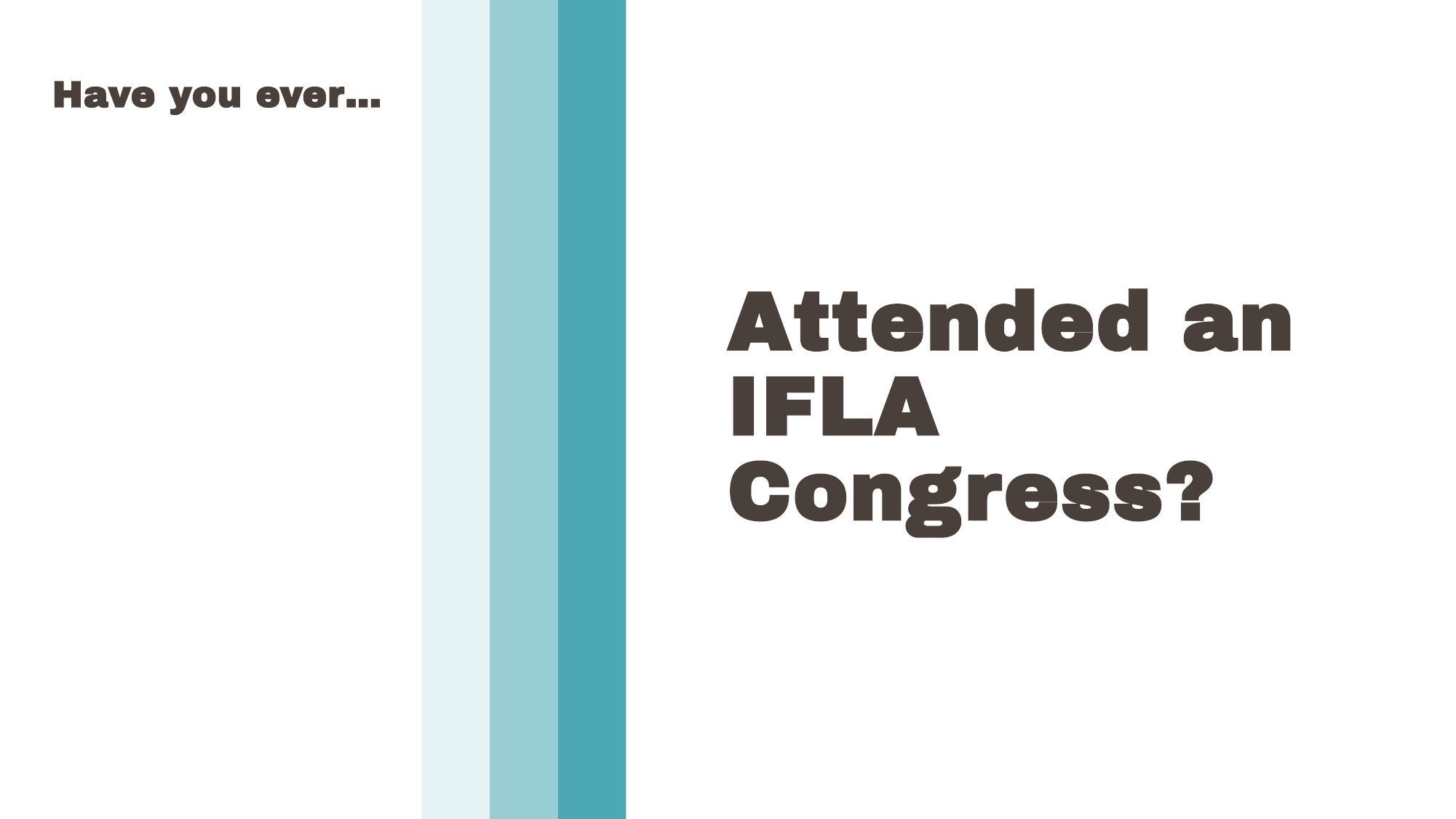

Have you ever…
Attended an IFLA Congress?